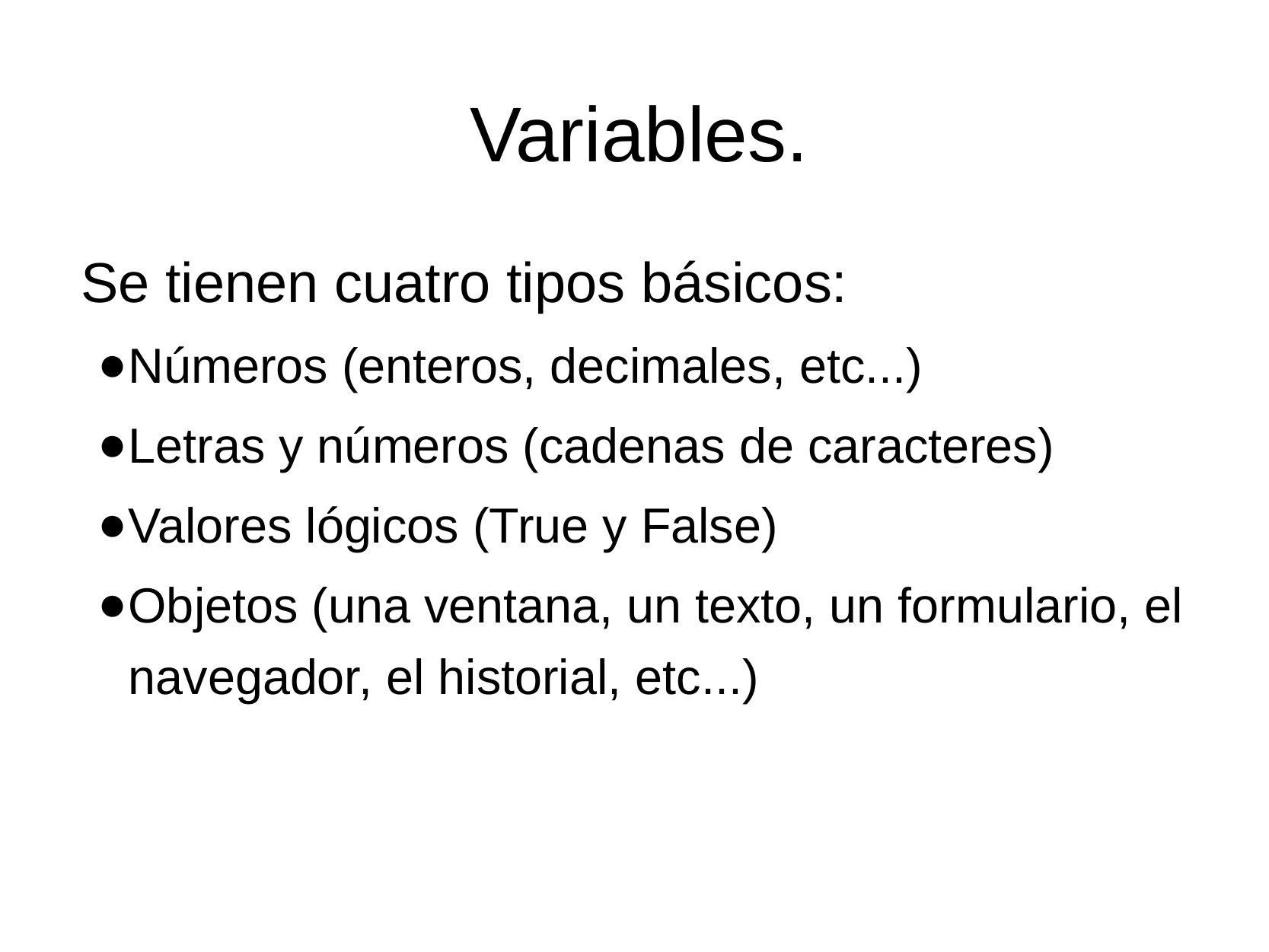

# Variables.
Se tienen cuatro tipos básicos:
Números (enteros, decimales, etc...)
Letras y números (cadenas de caracteres)
Valores lógicos (True y False)
Objetos (una ventana, un texto, un formulario, el navegador, el historial, etc...)